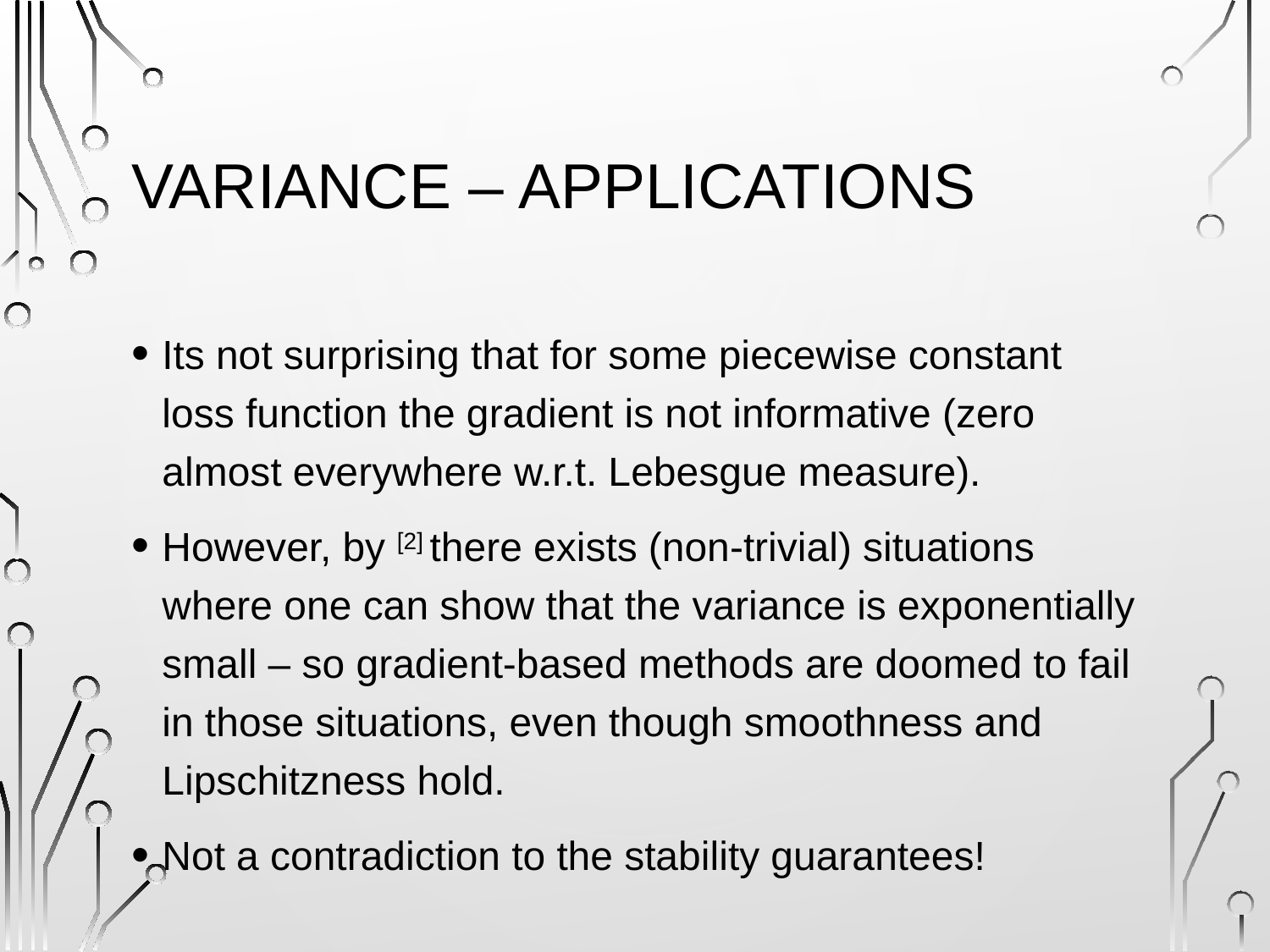

# Variance – Applications
Its not surprising that for some piecewise constant loss function the gradient is not informative (zero almost everywhere w.r.t. Lebesgue measure).
However, by [2] there exists (non-trivial) situations where one can show that the variance is exponentially small – so gradient-based methods are doomed to fail in those situations, even though smoothness and Lipschitzness hold.
Not a contradiction to the stability guarantees!